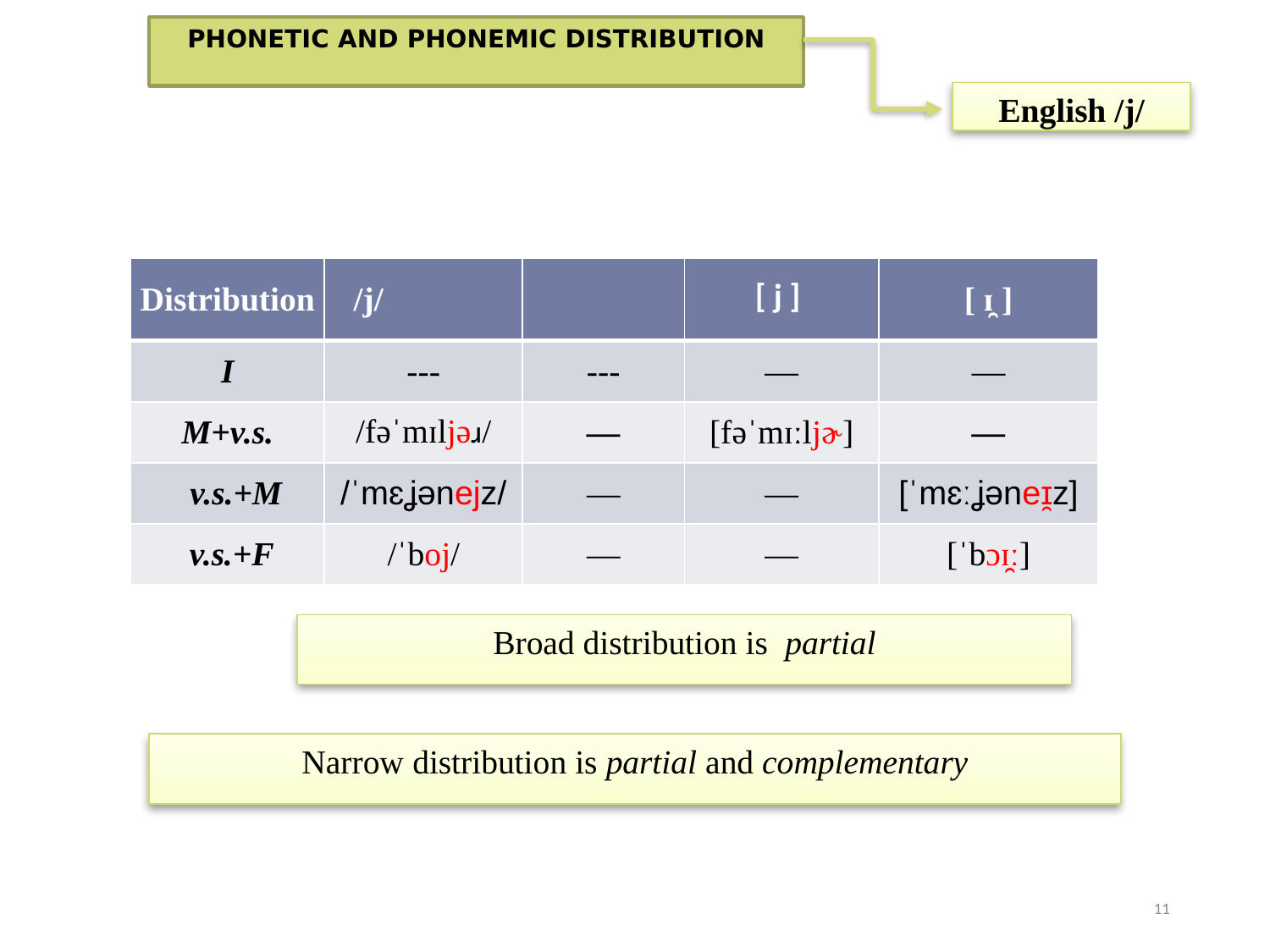

PHONETIC AND PHONEMIC DISTRIBUTION

English /j/
| Distribution | /j/ |  | [ j ] | [ ɪ̯ ] |
| --- | --- | --- | --- | --- |
| I | --- | --- | — | — |
| M+v.s. | /fəˈmɪljəɹ/ | — | [fəˈmɪːljɚ] | — |
| v.s.+M | /ˈmɛʝənejz/ | — | — | [ˈmɛːʝəneɪ̯z] |
| v.s.+F | /ˈboj/ | — | — | [ˈbɔɪ̯ː] |

Broad distribution is  partial

Narrow distribution is partial and complementary
11